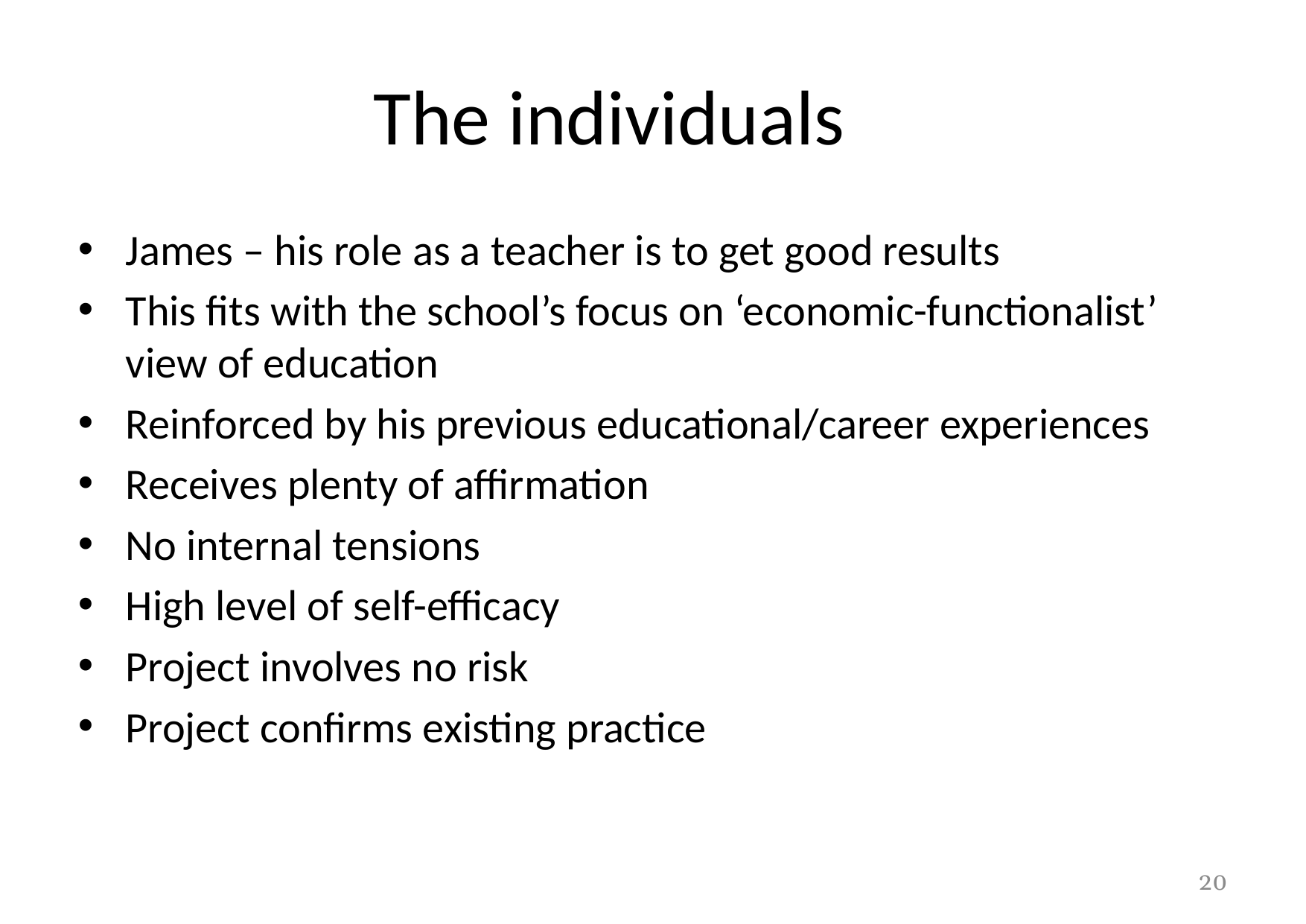

# The individuals
James – his role as a teacher is to get good results
This fits with the school’s focus on ‘economic-functionalist’ view of education
Reinforced by his previous educational/career experiences
Receives plenty of affirmation
No internal tensions
High level of self-efficacy
Project involves no risk
Project confirms existing practice
20